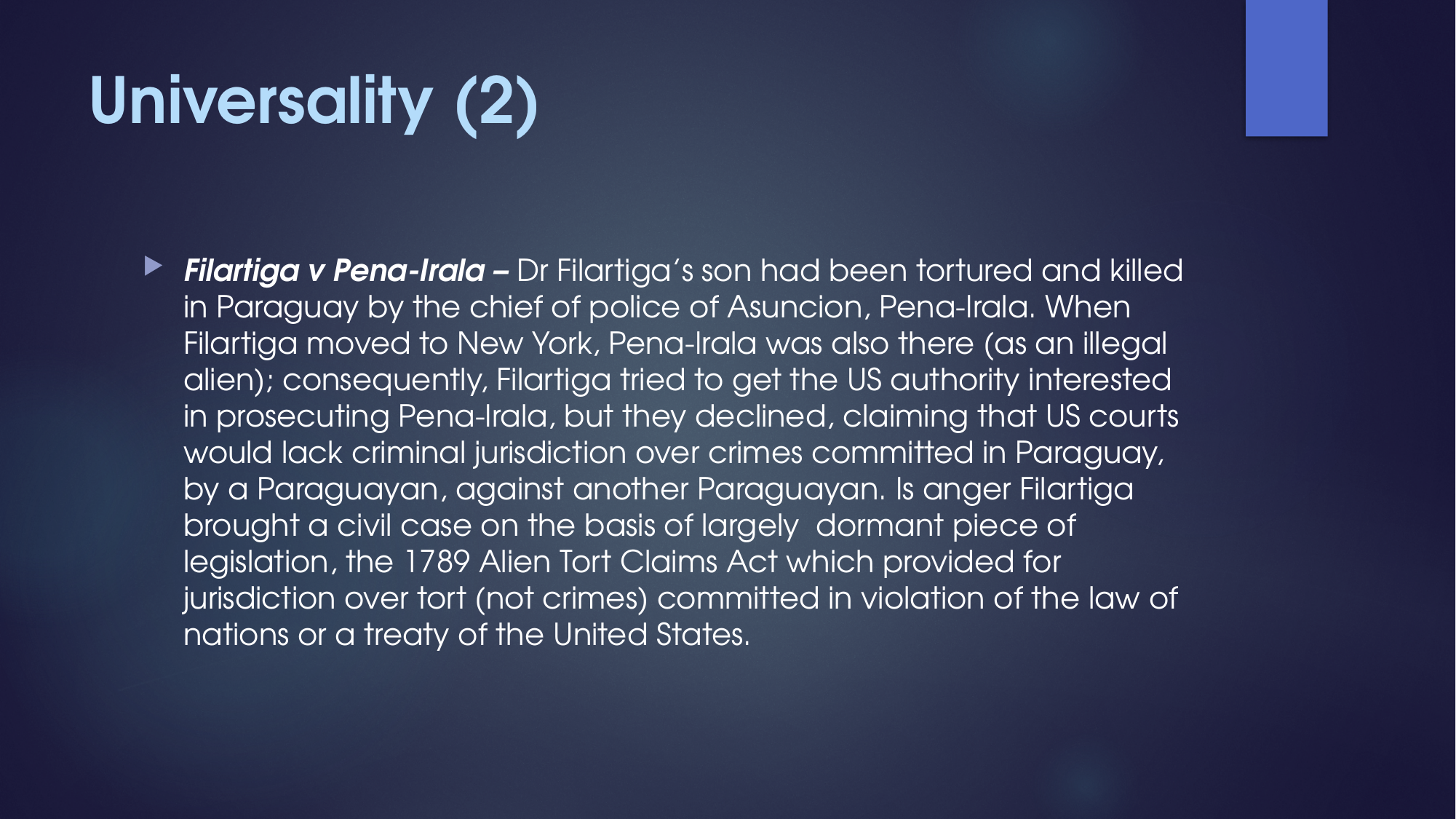

# Universality (2)
Filartiga v Pena-Irala – Dr Filartiga’s son had been tortured and killed in Paraguay by the chief of police of Asuncion, Pena-Irala. When Filartiga moved to New York, Pena-Irala was also there (as an illegal alien); consequently, Filartiga tried to get the US authority interested in prosecuting Pena-Irala, but they declined, claiming that US courts would lack criminal jurisdiction over crimes committed in Paraguay, by a Paraguayan, against another Paraguayan. Is anger Filartiga brought a civil case on the basis of largely  dormant piece of legislation, the 1789 Alien Tort Claims Act which provided for jurisdiction over tort (not crimes) committed in violation of the law of nations or a treaty of the United States.